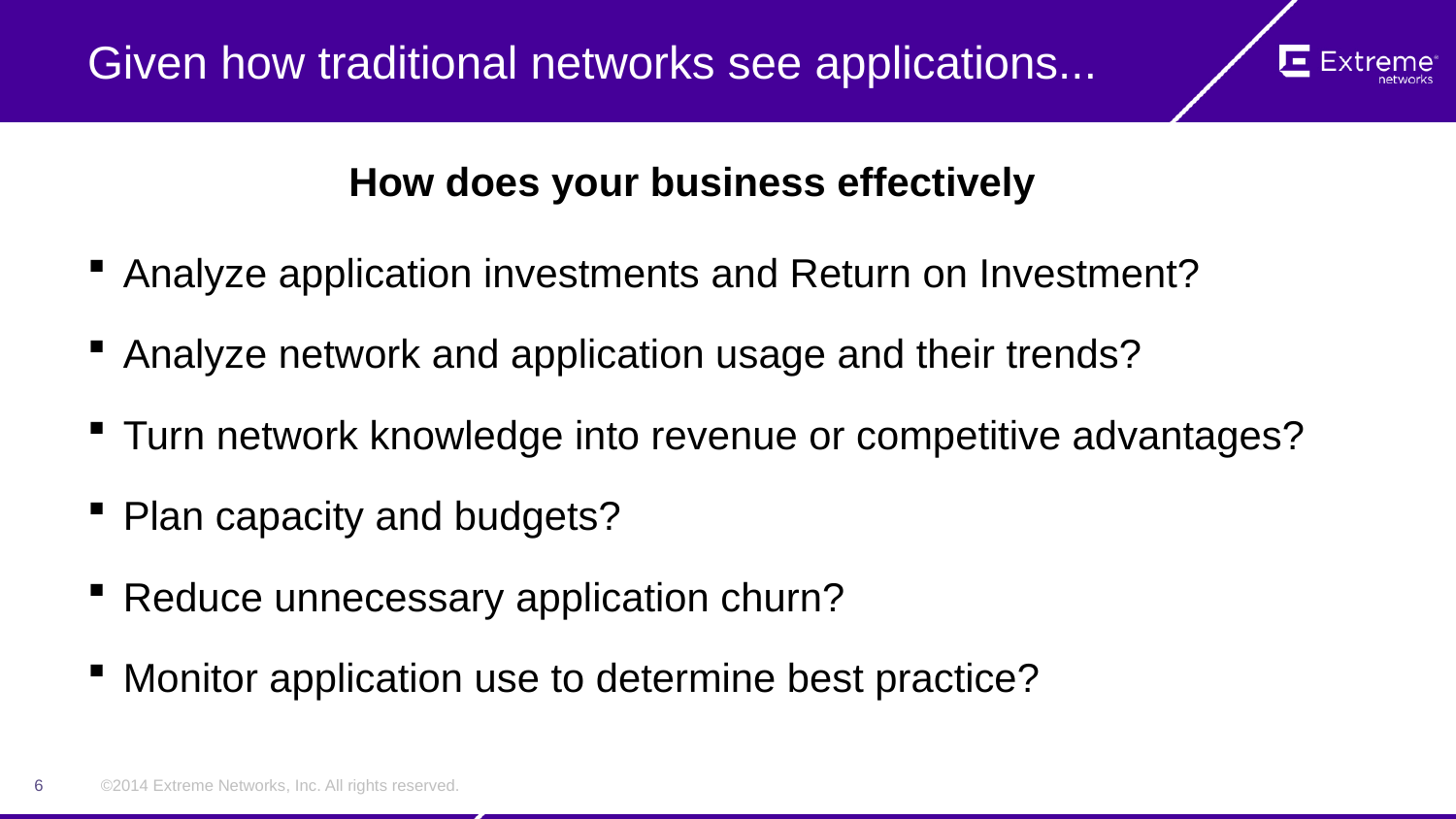

# Given how traditional networks see applications...
How does your business effectively
Analyze application investments and Return on Investment?
Analyze network and application usage and their trends?
Turn network knowledge into revenue or competitive advantages?
Plan capacity and budgets?
Reduce unnecessary application churn?
Monitor application use to determine best practice?

6